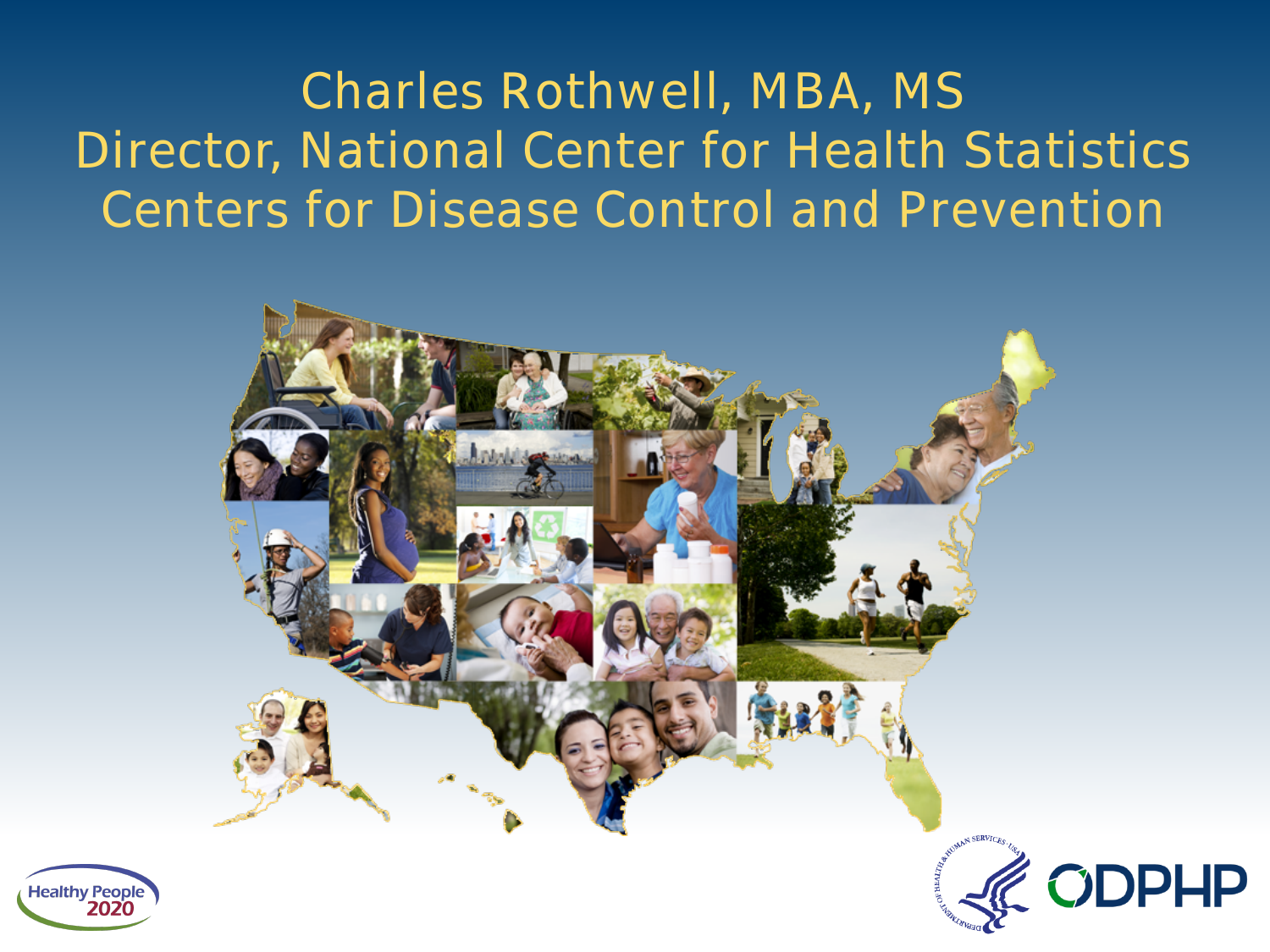

# Charles Rothwell, MBA, MS Director, National Center for Health Statistics Centers for Disease Control and Prevention